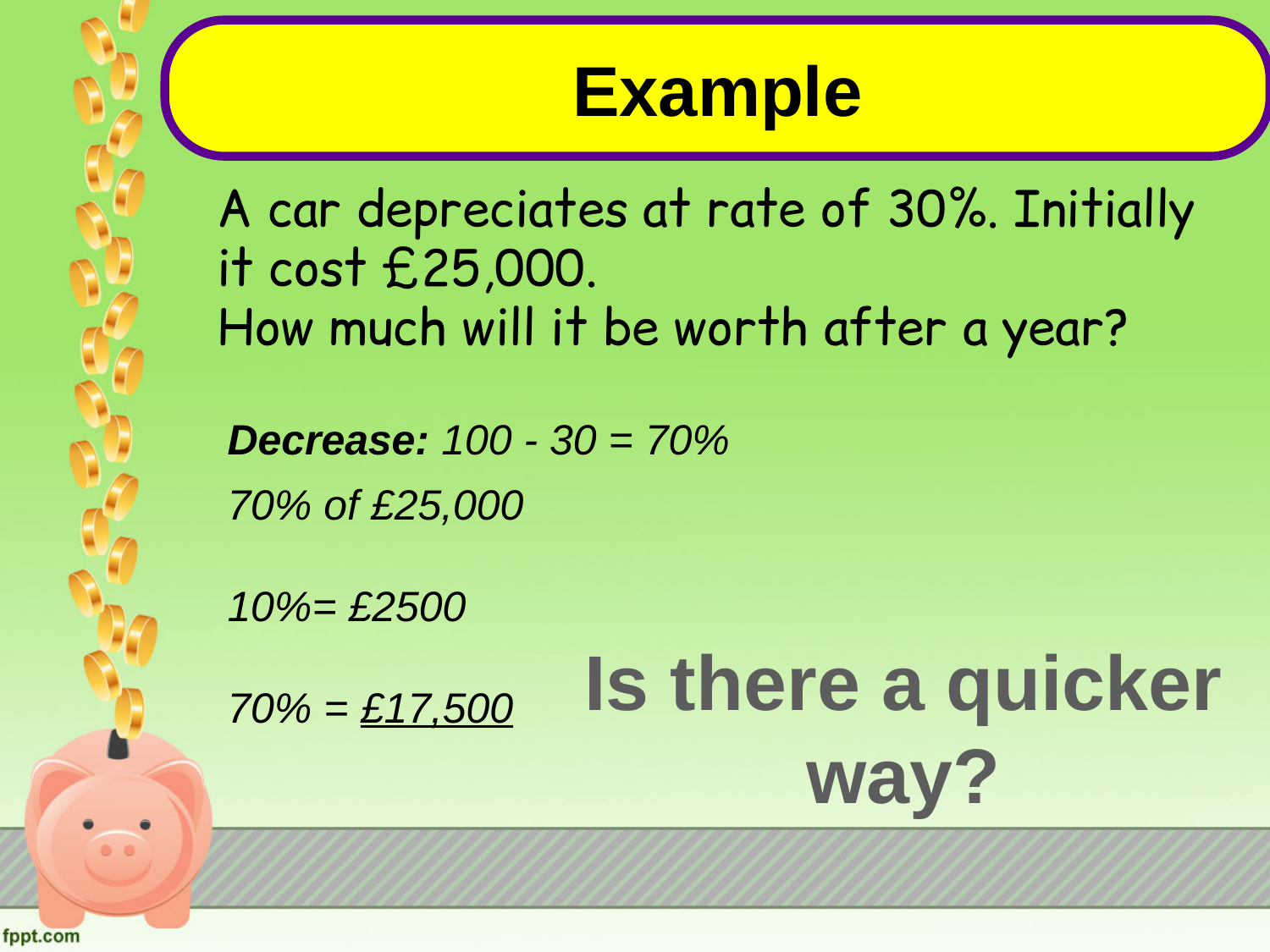

Example
	A car depreciates at rate of 30%. Initially it cost £25,000.
	How much will it be worth after a year?

Decrease: 100 - 30 = 70%
70% of £25,000

10%= £2500

70% = £17,500
Is there a quicker way?